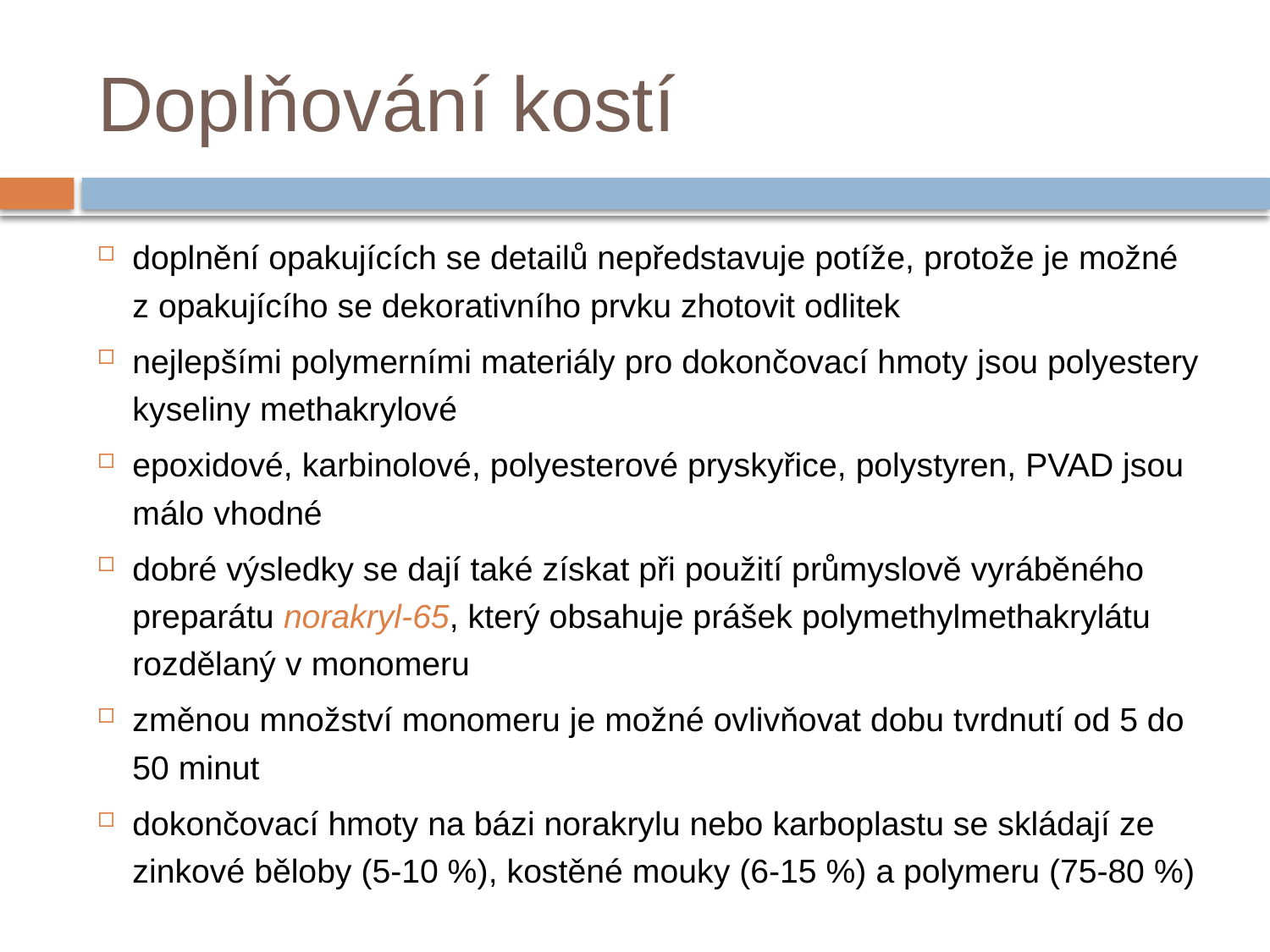

# Doplňování kostí
doplnění opakujících se detailů nepředstavuje potíže, protože je možné z opakujícího se dekorativního prvku zhotovit odlitek
nejlepšími polymerními materiály pro dokončovací hmoty jsou polyestery kyseliny methakrylové
epoxidové, karbinolové, polyesterové pryskyřice, polystyren, PVAD jsou málo vhodné
dobré výsledky se dají také získat při použití průmyslově vyráběného preparátu norakryl-65, který obsahuje prášek polymethylmethakrylátu rozdělaný v monomeru
změnou množství monomeru je možné ovlivňovat dobu tvrdnutí od 5 do 50 minut
dokončovací hmoty na bázi norakrylu nebo karboplastu se skládají ze zinkové běloby (5-10 %), kostěné mouky (6-15 %) a polymeru (75-80 %)